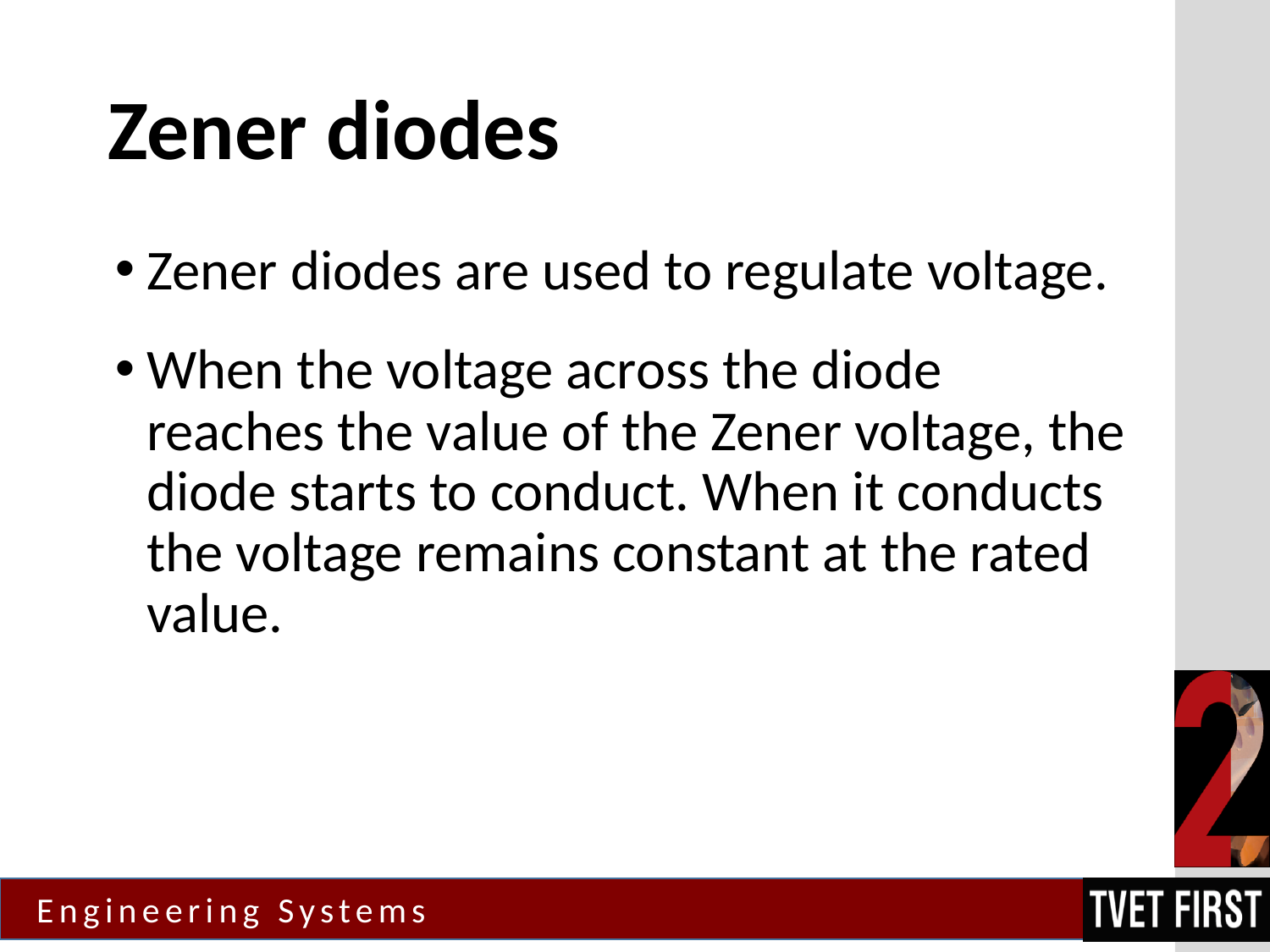

# Zener diodes
Zener diodes are used to regulate voltage.
When the voltage across the diode reaches the value of the Zener voltage, the diode starts to conduct. When it conducts the voltage remains constant at the rated value.